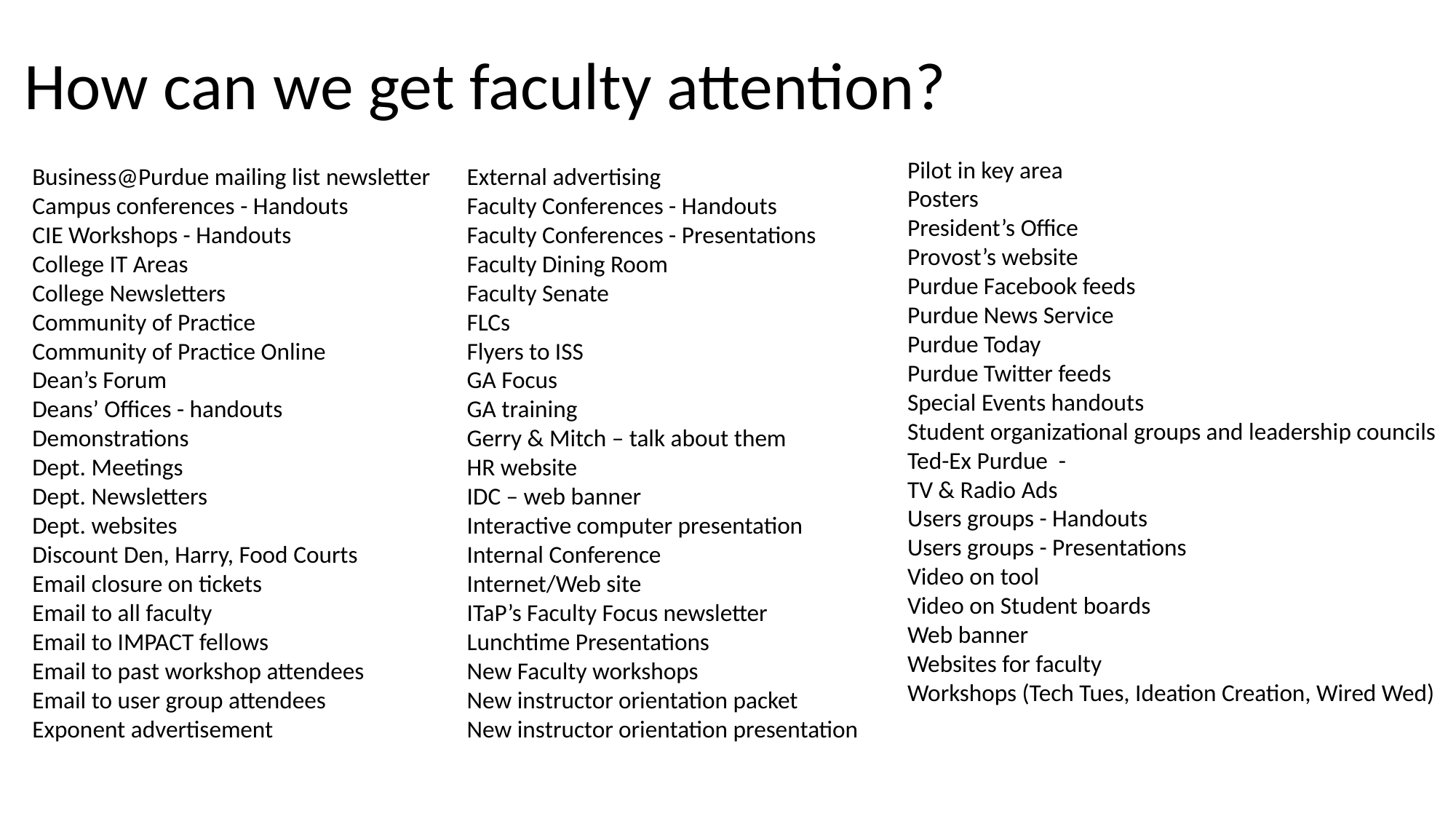

# How can we get faculty attention?
Pilot in key area
Posters
President’s Office
Provost’s website
Purdue Facebook feeds
Purdue News Service
Purdue Today
Purdue Twitter feeds
Special Events handouts
Student organizational groups and leadership councils
Ted-Ex Purdue  -
TV & Radio Ads
Users groups - Handouts
Users groups - Presentations
Video on tool
Video on Student boards
Web banner
Websites for faculty
Workshops (Tech Tues, Ideation Creation, Wired Wed)
Business@Purdue mailing list newsletter
Campus conferences - Handouts
CIE Workshops - Handouts
College IT Areas
College Newsletters
Community of Practice
Community of Practice Online
Dean’s Forum
Deans’ Offices - handouts
Demonstrations
Dept. Meetings
Dept. Newsletters
Dept. websites
Discount Den, Harry, Food Courts
Email closure on tickets
Email to all faculty
Email to IMPACT fellows
Email to past workshop attendees
Email to user group attendees
Exponent advertisement
External advertising
Faculty Conferences - Handouts
Faculty Conferences - Presentations
Faculty Dining Room
Faculty Senate
FLCs
Flyers to ISS
GA Focus
GA training
Gerry & Mitch – talk about them
HR website
IDC – web banner
Interactive computer presentation
Internal Conference
Internet/Web site
ITaP’s Faculty Focus newsletter
Lunchtime Presentations
New Faculty workshops
New instructor orientation packet
New instructor orientation presentation